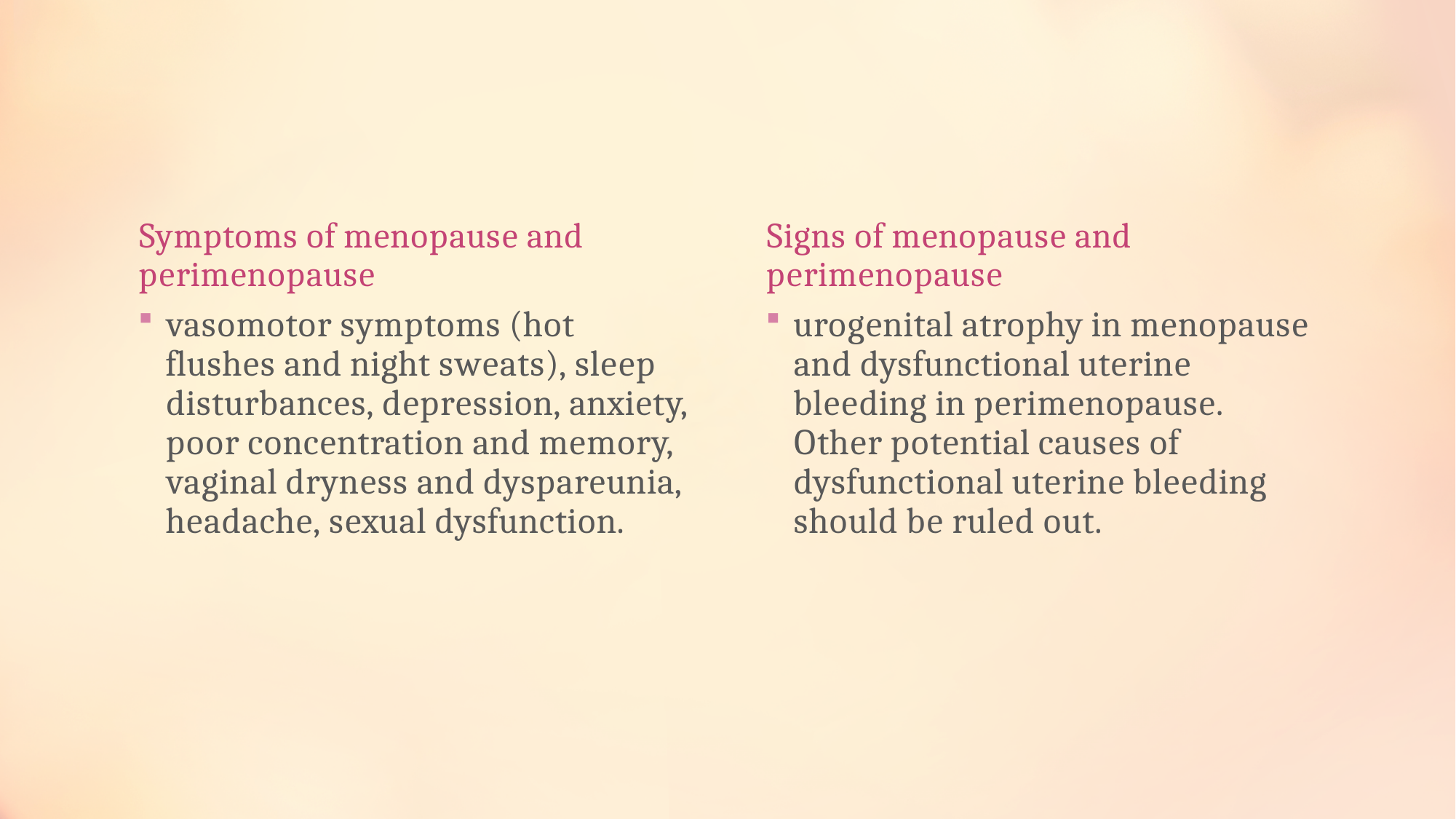

Symptoms of menopause and perimenopause
Signs of menopause and perimenopause
vasomotor symptoms (hot flushes and night sweats), sleep disturbances, depression, anxiety, poor concentration and memory, vaginal dryness and dyspareunia, headache, sexual dysfunction.
urogenital atrophy in menopause and dysfunctional uterine bleeding in perimenopause. Other potential causes of dysfunctional uterine bleeding should be ruled out.